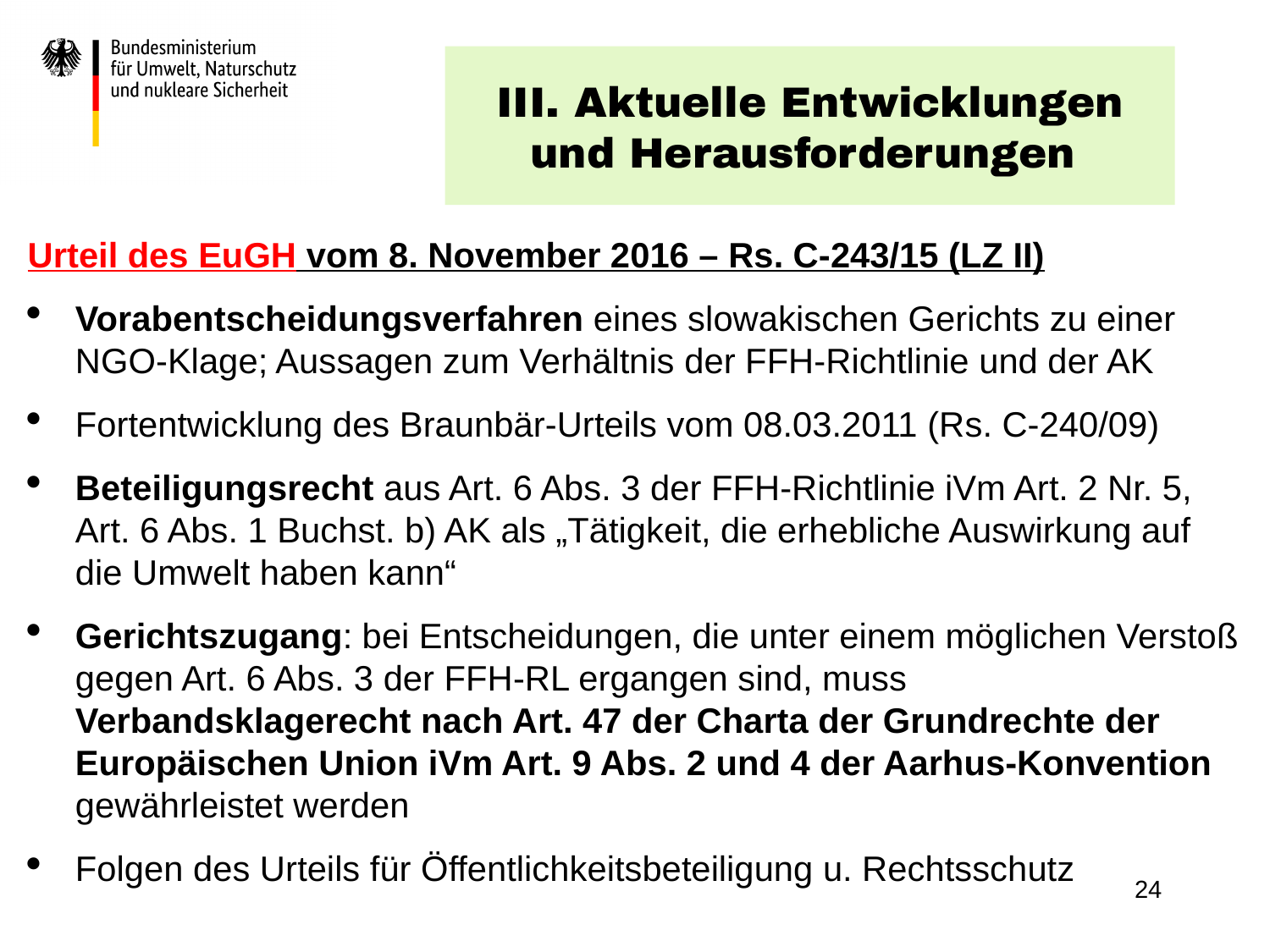

# III. Aktuelle Entwicklungen und Herausforderungen
Urteil des EuGH vom 8. November 2016 – Rs. C-243/15 (LZ II)
Vorabentscheidungsverfahren eines slowakischen Gerichts zu einer NGO-Klage; Aussagen zum Verhältnis der FFH-Richtlinie und der AK
Fortentwicklung des Braunbär-Urteils vom 08.03.2011 (Rs. C-240/09)
Beteiligungsrecht aus Art. 6 Abs. 3 der FFH-Richtlinie iVm Art. 2 Nr. 5, Art. 6 Abs. 1 Buchst. b) AK als „Tätigkeit, die erhebliche Auswirkung auf die Umwelt haben kann“
Gerichtszugang: bei Entscheidungen, die unter einem möglichen Verstoß gegen Art. 6 Abs. 3 der FFH-RL ergangen sind, muss Verbandsklagerecht nach Art. 47 der Charta der Grundrechte der Europäischen Union iVm Art. 9 Abs. 2 und 4 der Aarhus-Konvention gewährleistet werden
Folgen des Urteils für Öffentlichkeitsbeteiligung u. Rechtsschutz
24